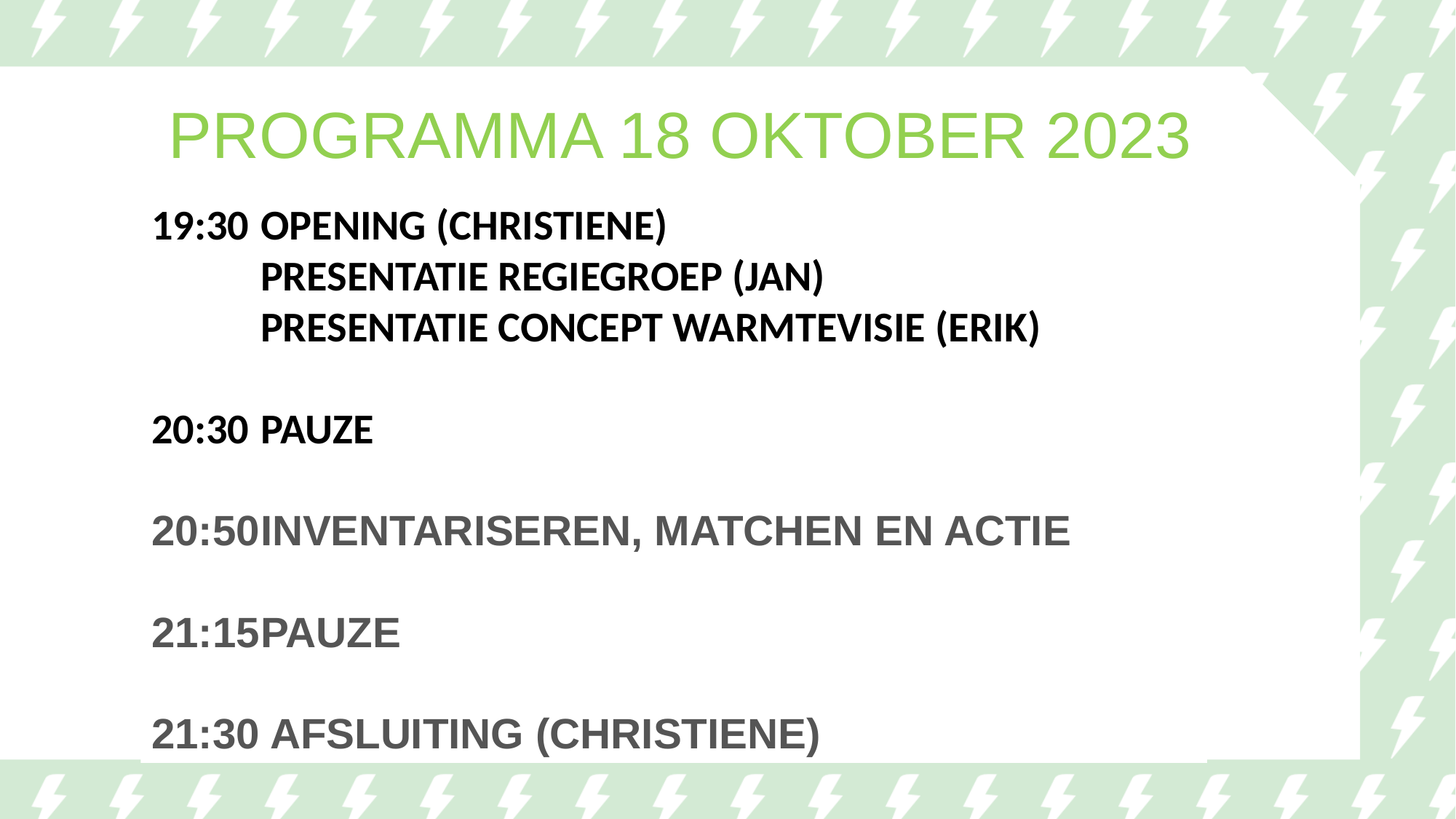

# PROGRAMMA 18 OKTOBER 2023
19:30 	OPENING (CHRISTIENE)
	PRESENTATIE REGIEGROEP (JAN)
	PRESENTATIE CONCEPT WARMTEVISIE (ERIK)

20:30	PAUZE

20:50	INVENTARISEREN, MATCHEN EN ACTIE

21:15	PAUZE

21:30 AFSLUITING (CHRISTIENE)